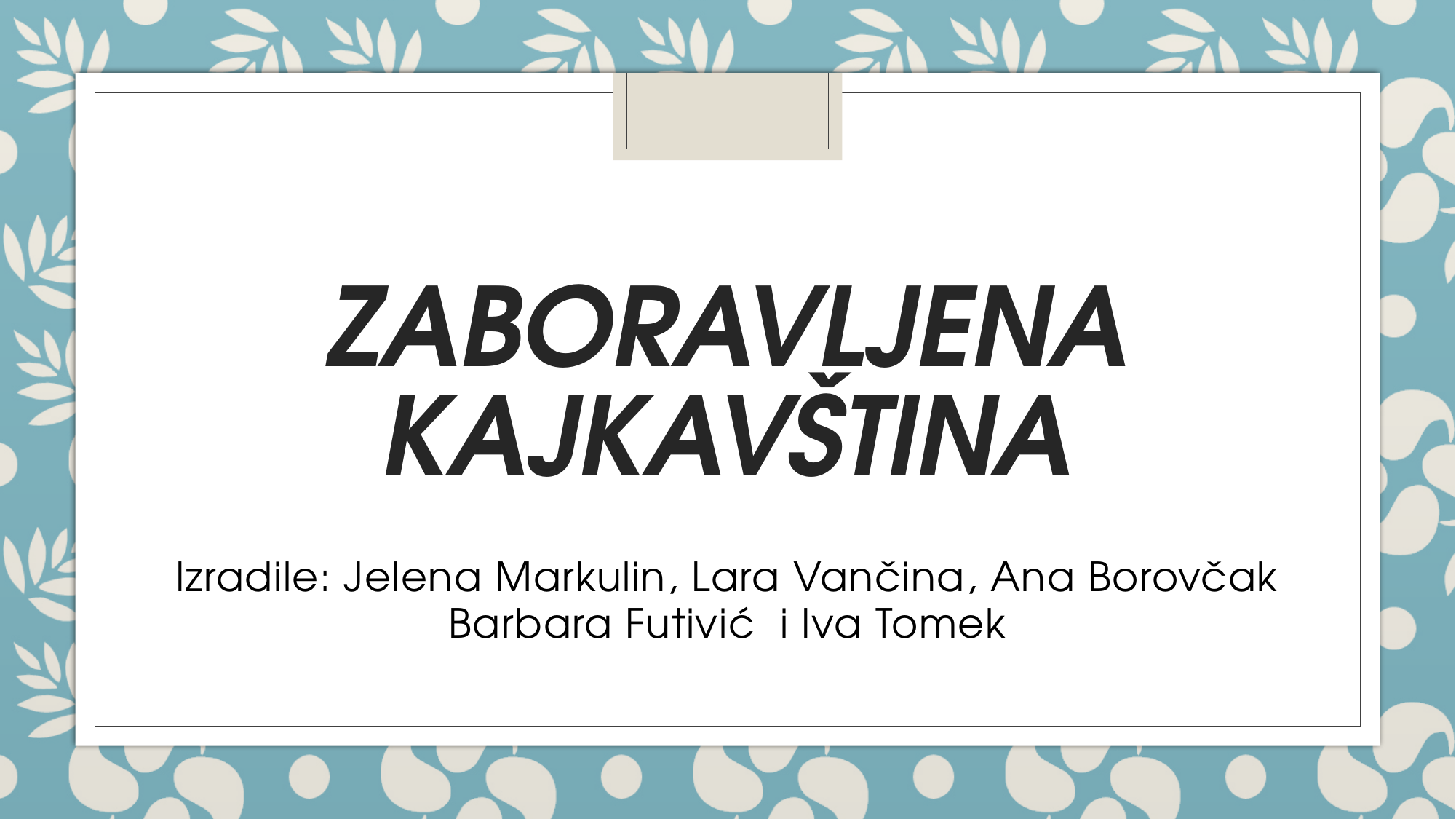

# ZABORAVLJENA KAJKAVŠTINA

Izradile: Jelena Markulin, Lara Vančina, Ana Borovčak
Barbara Futivić  i Iva Tomek